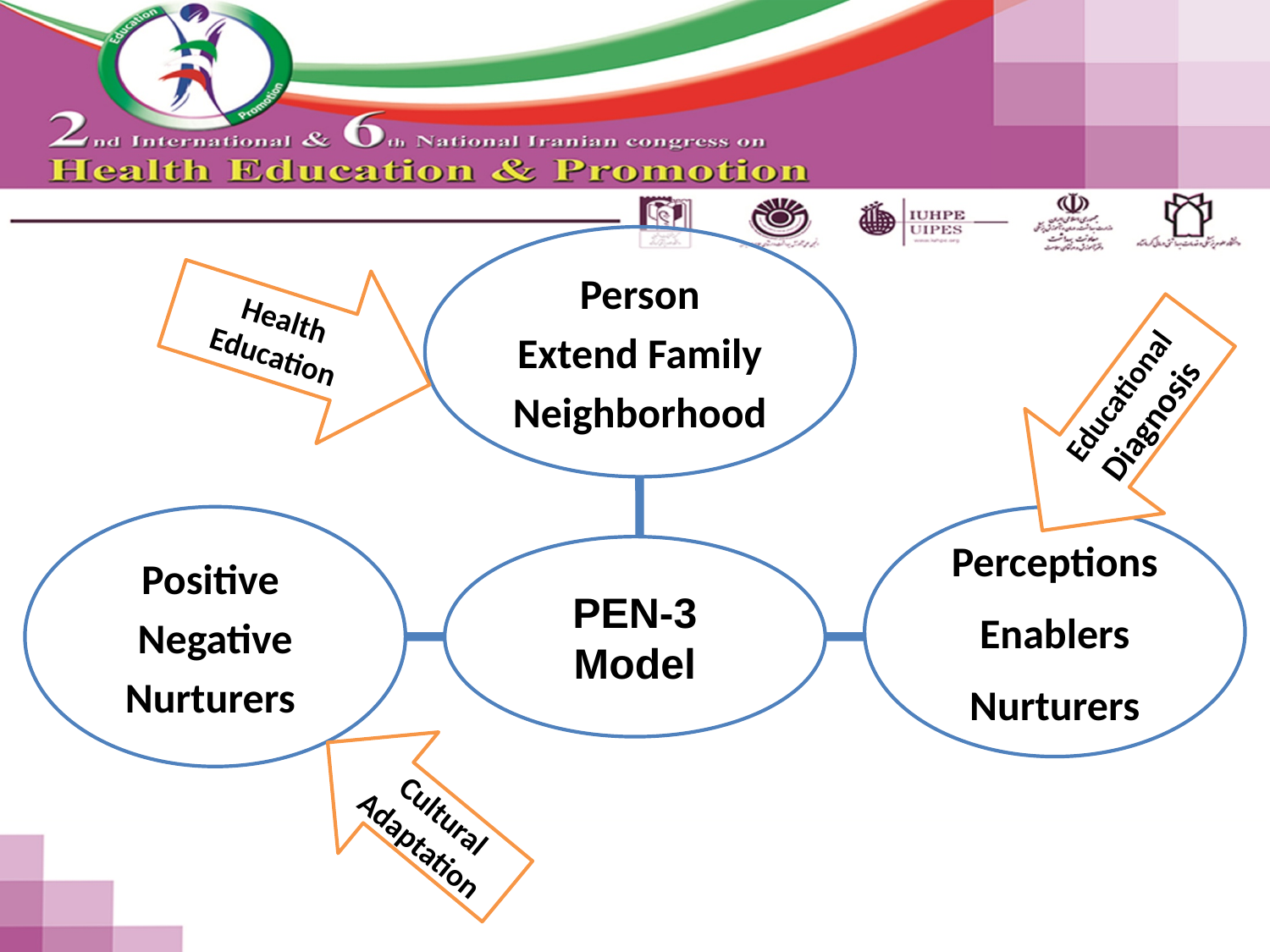

Person
Extend Family
Neighborhood
Health Education
Educational Diagnosis
Positive
Negative
Nurturers
Perceptions
Enablers
Nurturers

PEN-3 Model

Cultural Adaptation